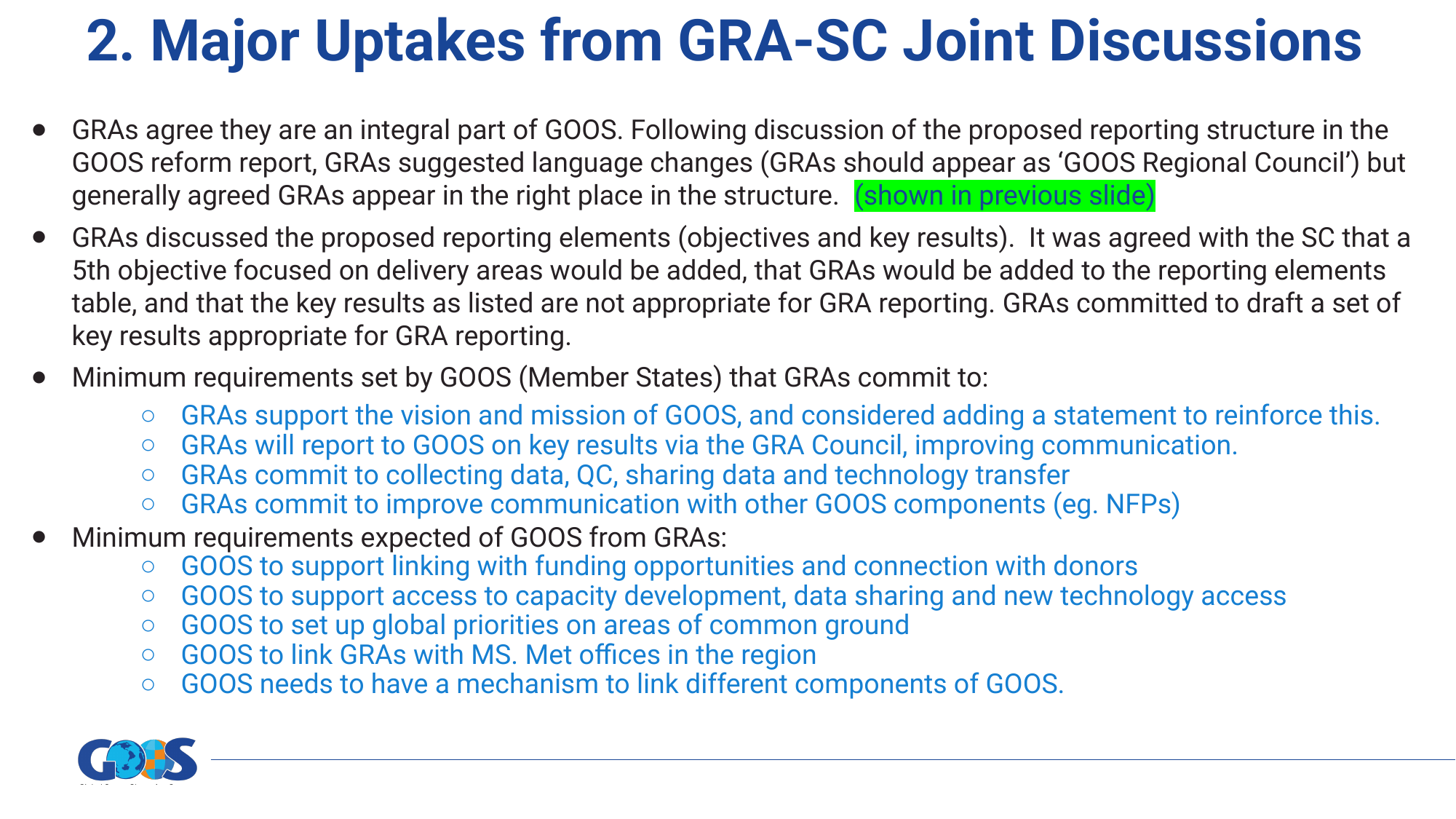

# 2. Major Uptakes from GRA-SC Joint Discussions
GRAs agree they are an integral part of GOOS. Following discussion of the proposed reporting structure in the GOOS reform report, GRAs suggested language changes (GRAs should appear as ‘GOOS Regional Council’) but generally agreed GRAs appear in the right place in the structure.  (shown in previous slide)
GRAs discussed the proposed reporting elements (objectives and key results).  It was agreed with the SC that a 5th objective focused on delivery areas would be added, that GRAs would be added to the reporting elements table, and that the key results as listed are not appropriate for GRA reporting. GRAs committed to draft a set of key results appropriate for GRA reporting.
Minimum requirements set by GOOS (Member States) that GRAs commit to:
GRAs support the vision and mission of GOOS, and considered adding a statement to reinforce this.
GRAs will report to GOOS on key results via the GRA Council, improving communication.
GRAs commit to collecting data, QC, sharing data and technology transfer
GRAs commit to improve communication with other GOOS components (eg. NFPs)
Minimum requirements expected of GOOS from GRAs:
GOOS to support linking with funding opportunities and connection with donors
GOOS to support access to capacity development, data sharing and new technology access
GOOS to set up global priorities on areas of common ground
GOOS to link GRAs with MS. Met offices in the region
GOOS needs to have a mechanism to link different components of GOOS.
17